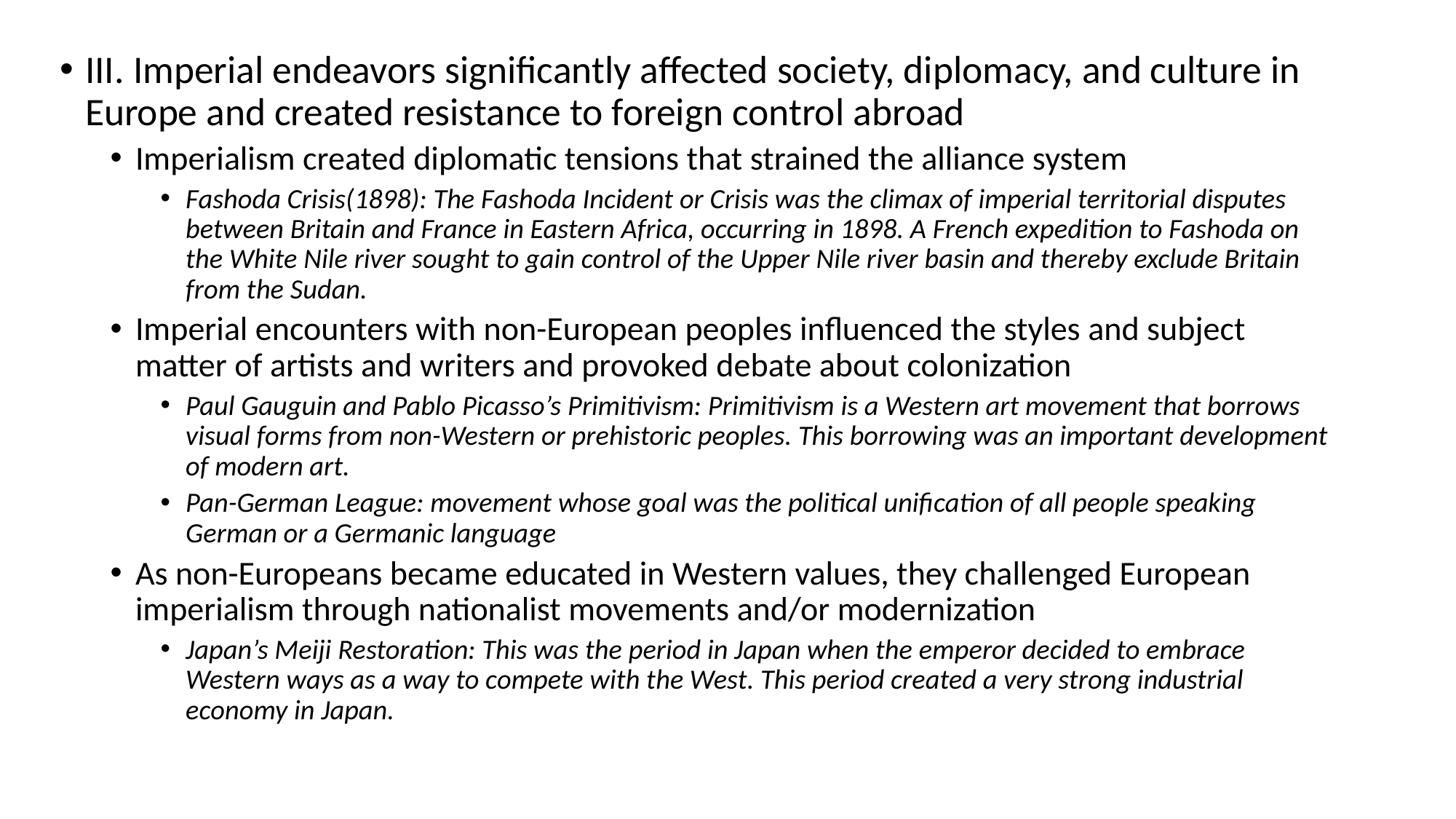

III. Imperial endeavors significantly affected society, diplomacy, and culture in Europe and created resistance to foreign control abroad
Imperialism created diplomatic tensions that strained the alliance system
Fashoda Crisis(1898): The Fashoda Incident or Crisis was the climax of imperial territorial disputes between Britain and France in Eastern Africa, occurring in 1898. A French expedition to Fashoda on the White Nile river sought to gain control of the Upper Nile river basin and thereby exclude Britain from the Sudan.
Imperial encounters with non-European peoples influenced the styles and subject matter of artists and writers and provoked debate about colonization
Paul Gauguin and Pablo Picasso’s Primitivism: Primitivism is a Western art movement that borrows visual forms from non-Western or prehistoric peoples. This borrowing was an important development of modern art.
Pan-German League: movement whose goal was the political unification of all people speaking German or a Germanic language
As non-Europeans became educated in Western values, they challenged European imperialism through nationalist movements and/or modernization
Japan’s Meiji Restoration: This was the period in Japan when the emperor decided to embrace Western ways as a way to compete with the West. This period created a very strong industrial economy in Japan.